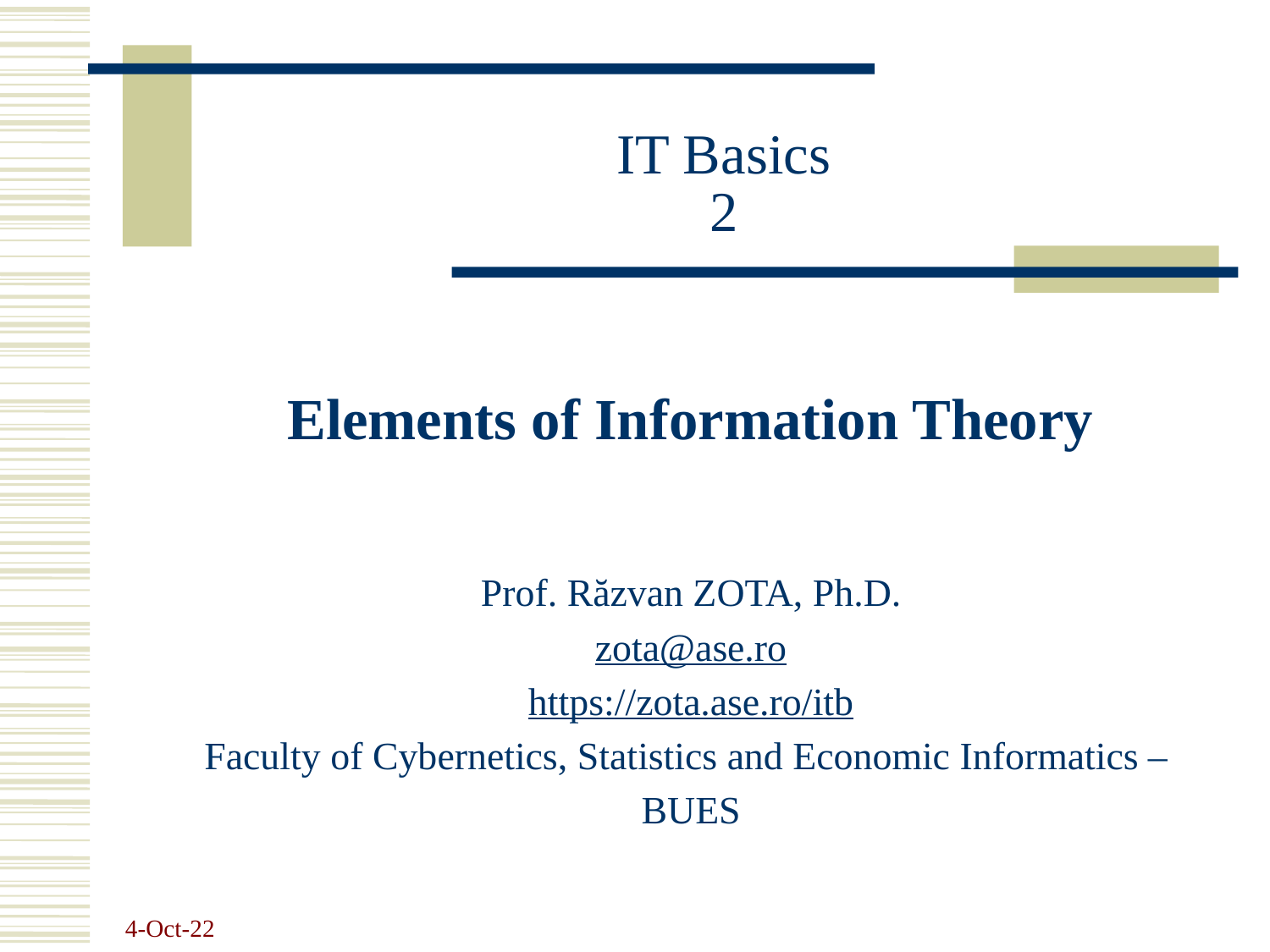

IT Basics
2

Elements of Information Theory

Prof. Răzvan ZOTA, Ph.D.
zota@ase.ro
https://zota.ase.ro/itb
Faculty of Cybernetics, Statistics and Economic Informatics –
BUES

4-Oct-22